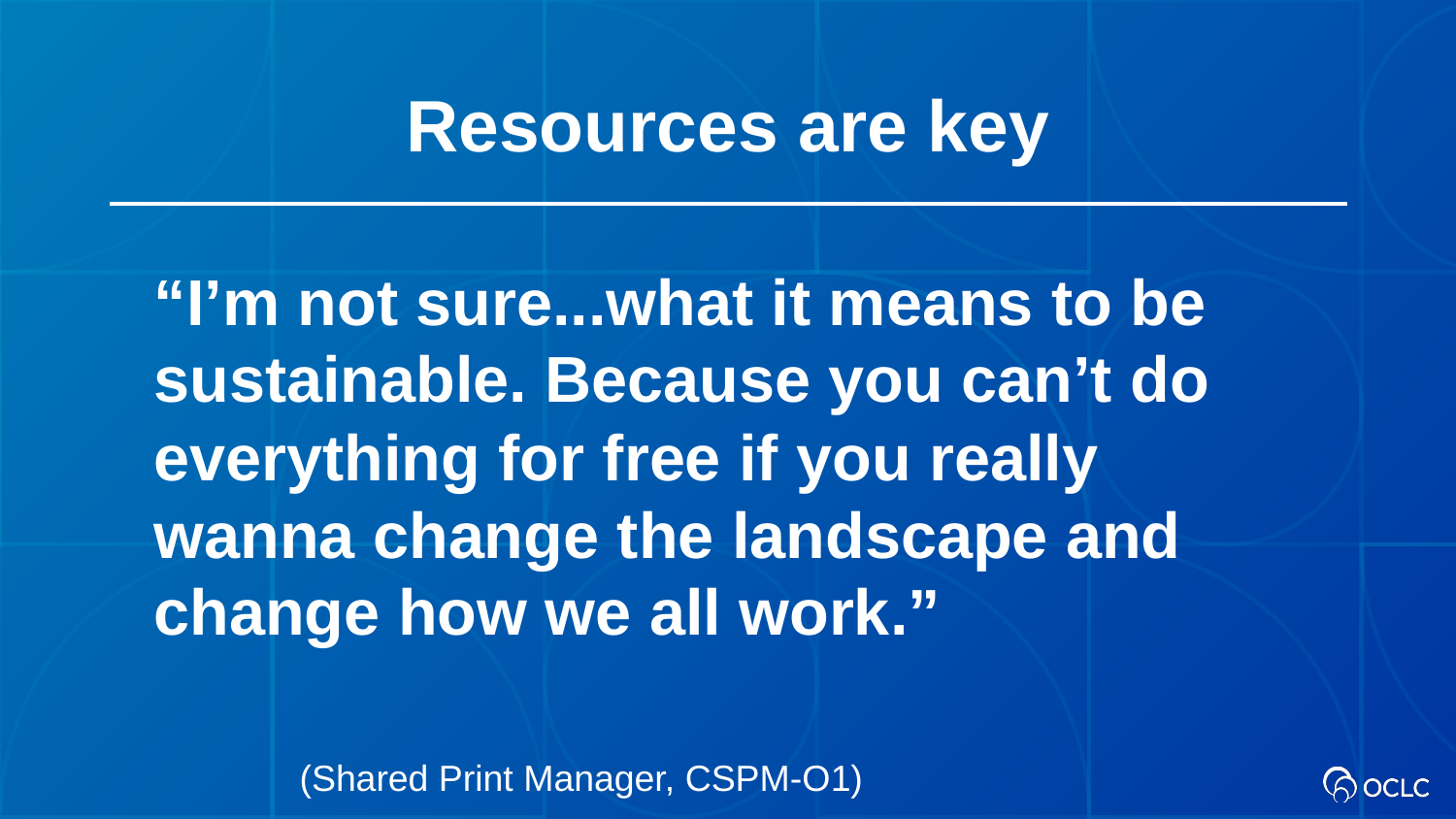

Resources are key
“I’m not sure...what it means to be sustainable. Because you can’t do everything for free if you really wanna change the landscape and change how we all work.”
								(Shared Print Manager, CSPM-O1)